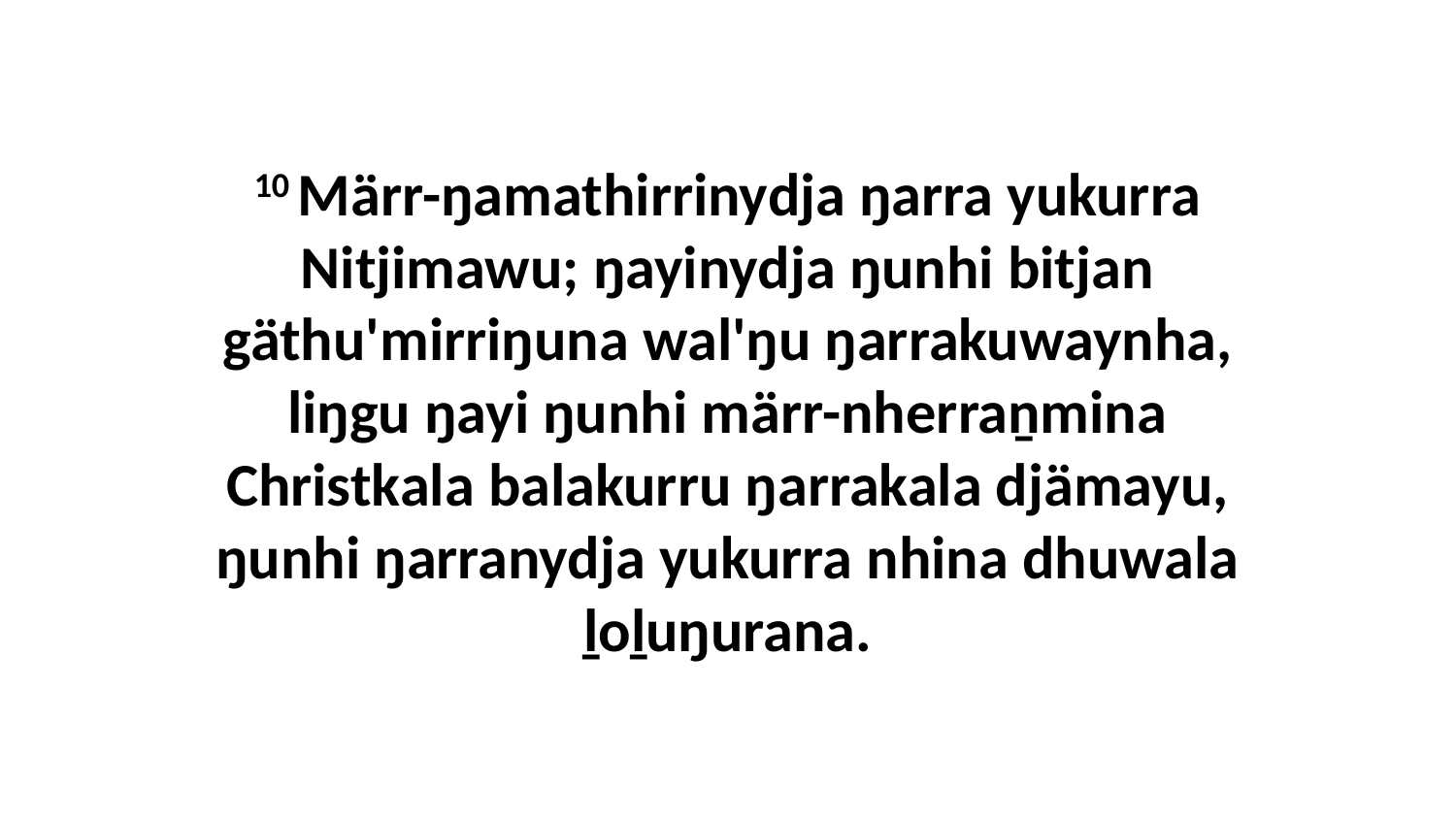

10 Märr-ŋamathirrinydja ŋarra yukurra Nitjimawu; ŋayinydja ŋunhi bitjan gäthu'mirriŋuna wal'ŋu ŋarrakuwaynha, liŋgu ŋayi ŋunhi märr-nherraṉmina Christkala balakurru ŋarrakala djämayu, ŋunhi ŋarranydja yukurra nhina dhuwala ḻoḻuŋurana.